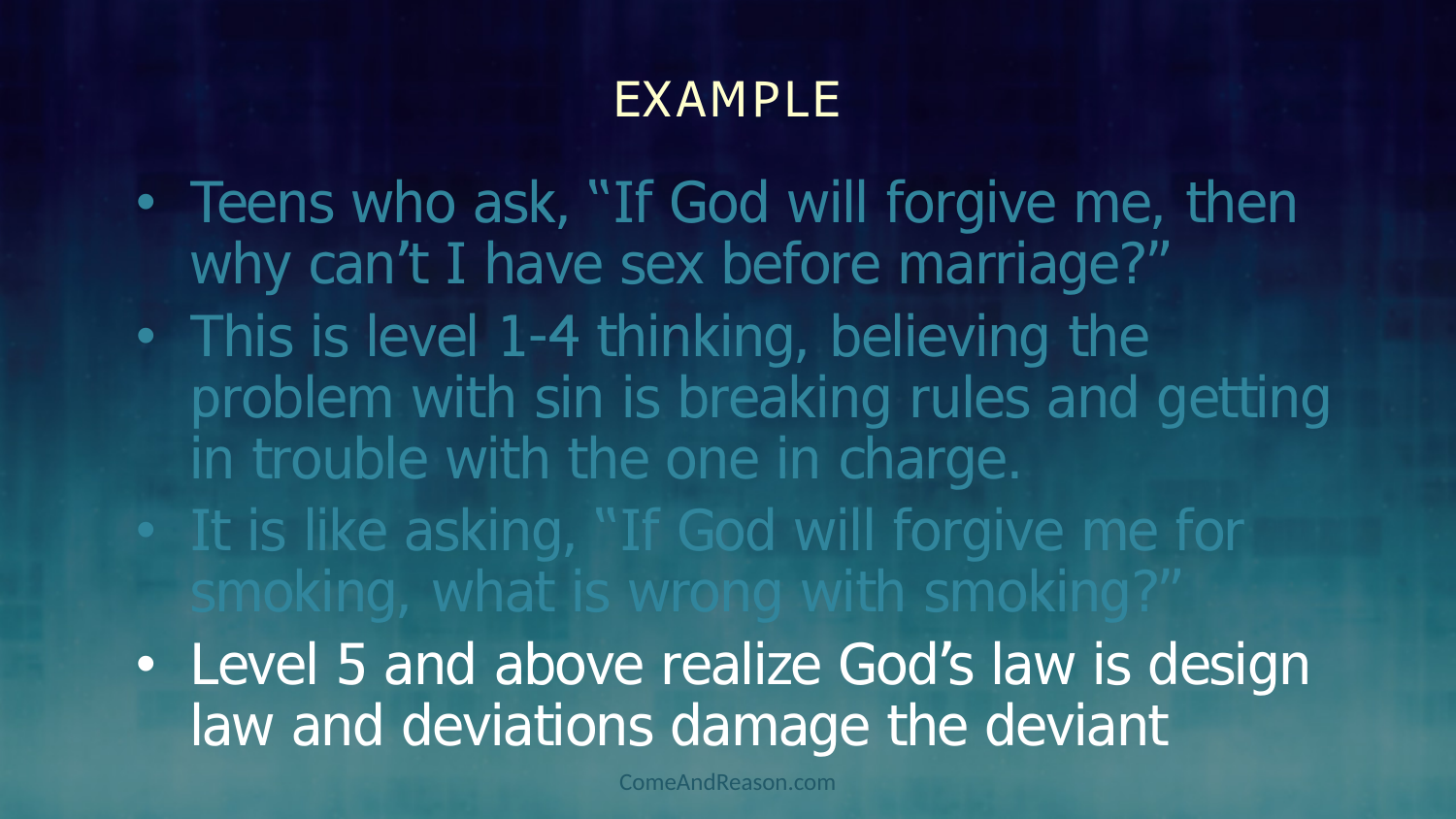

# Example
Teens who ask, “If God will forgive me, then why can’t I have sex before marriage?”
This is level 1-4 thinking, believing the problem with sin is breaking rules and getting in trouble with the one in charge.
It is like asking, “If God will forgive me for smoking, what is wrong with smoking?”
Level 5 and above realize God’s law is design law and deviations damage the deviant
ComeAndReason.com